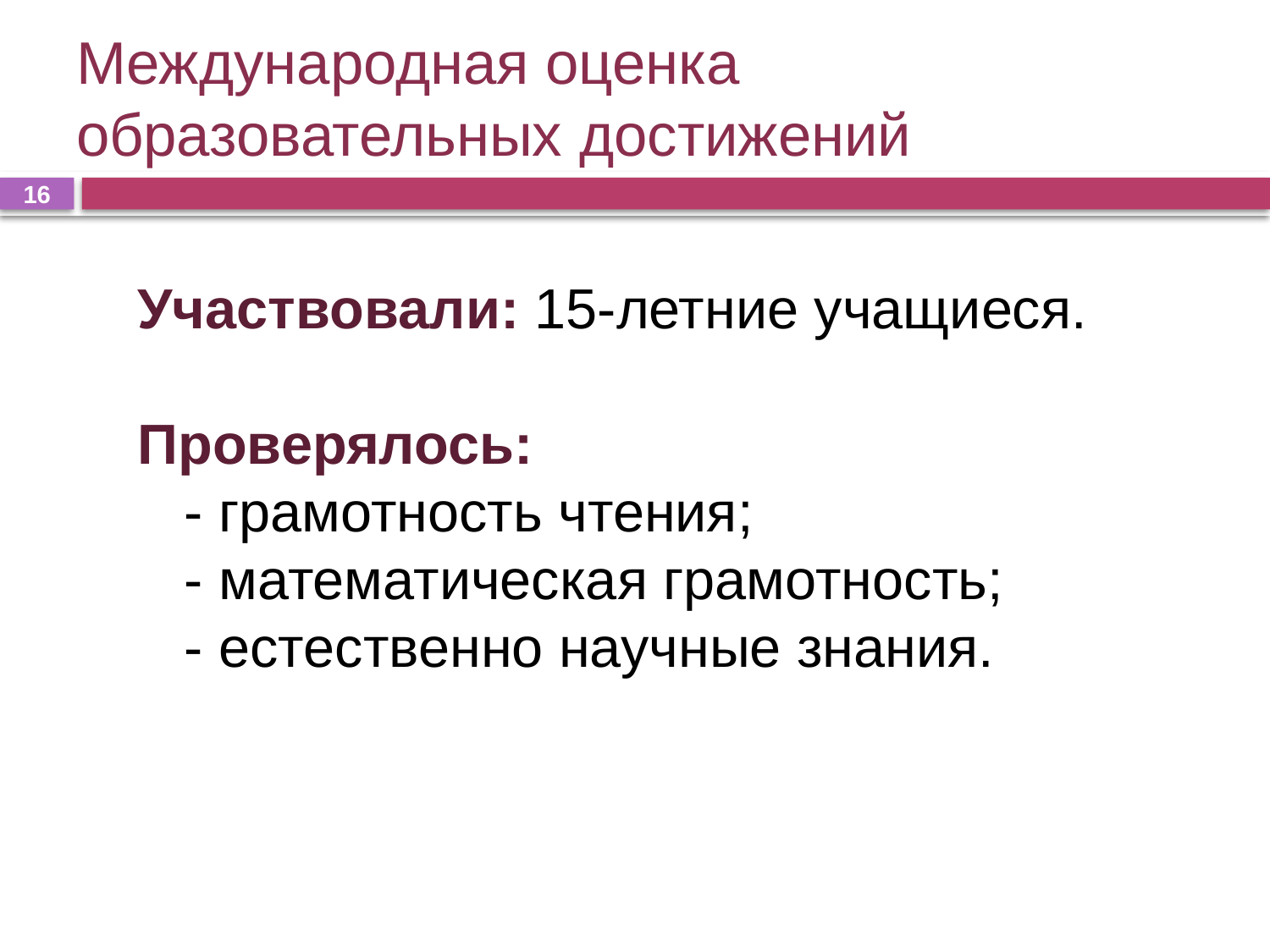

# Международная оценка образовательных достижений
16
Участвовали: 15-летние учащиеся.

Проверялось:
   - грамотность чтения;
   - математическая грамотность;
   - естественно научные знания.